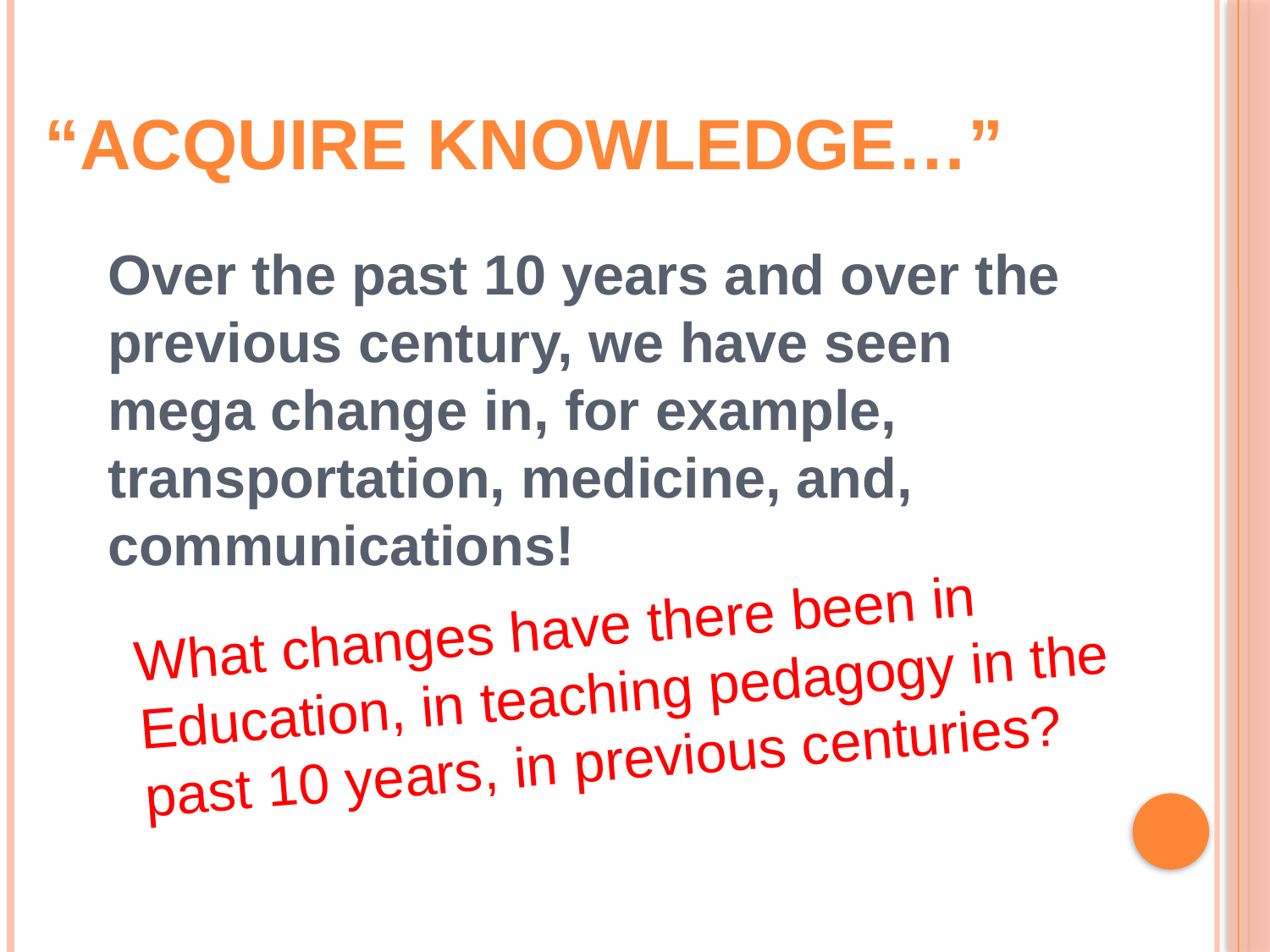

# “Acquire knowledge…”
Over the past 10 years and over the previous century, we have seen mega change in, for example, transportation, medicine, and, communications!
What changes have there been in Education, in teaching pedagogy in the past 10 years, in previous centuries?